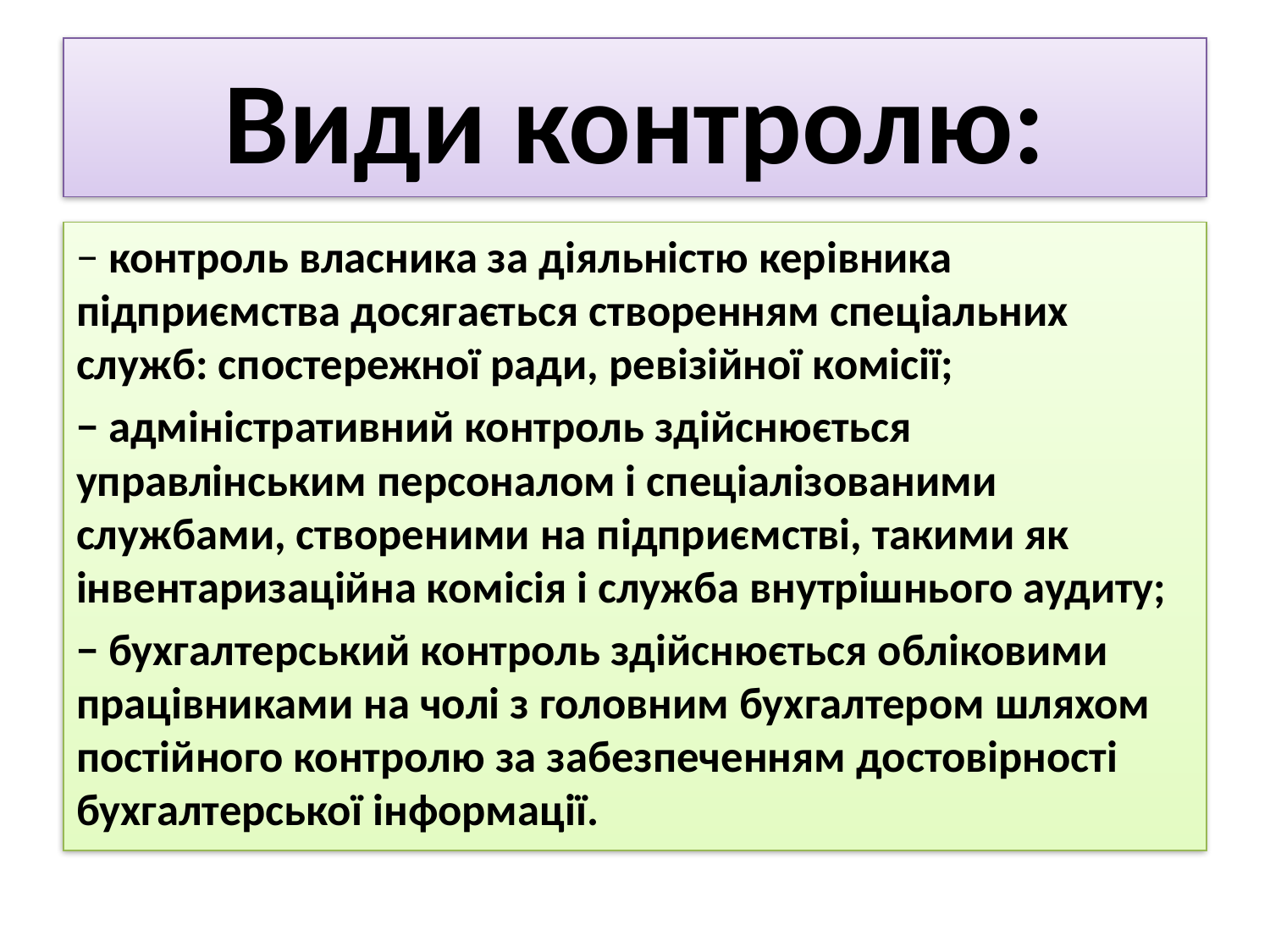

# Види контролю:
− контроль власника за діяльністю керівника підприємства досягається створенням спеціальних служб: спостережної ради, ревізійної комісії;
− адміністративний контроль здійснюється управлінським персоналом і спеціалізованими службами, створеними на підприємстві, такими як інвентаризаційна комісія і служба внутрішнього аудиту;
− бухгалтерський контроль здійснюється обліковими працівниками на чолі з головним бухгалтером шляхом постійного контролю за забезпеченням достовірності бухгалтерської інформації.